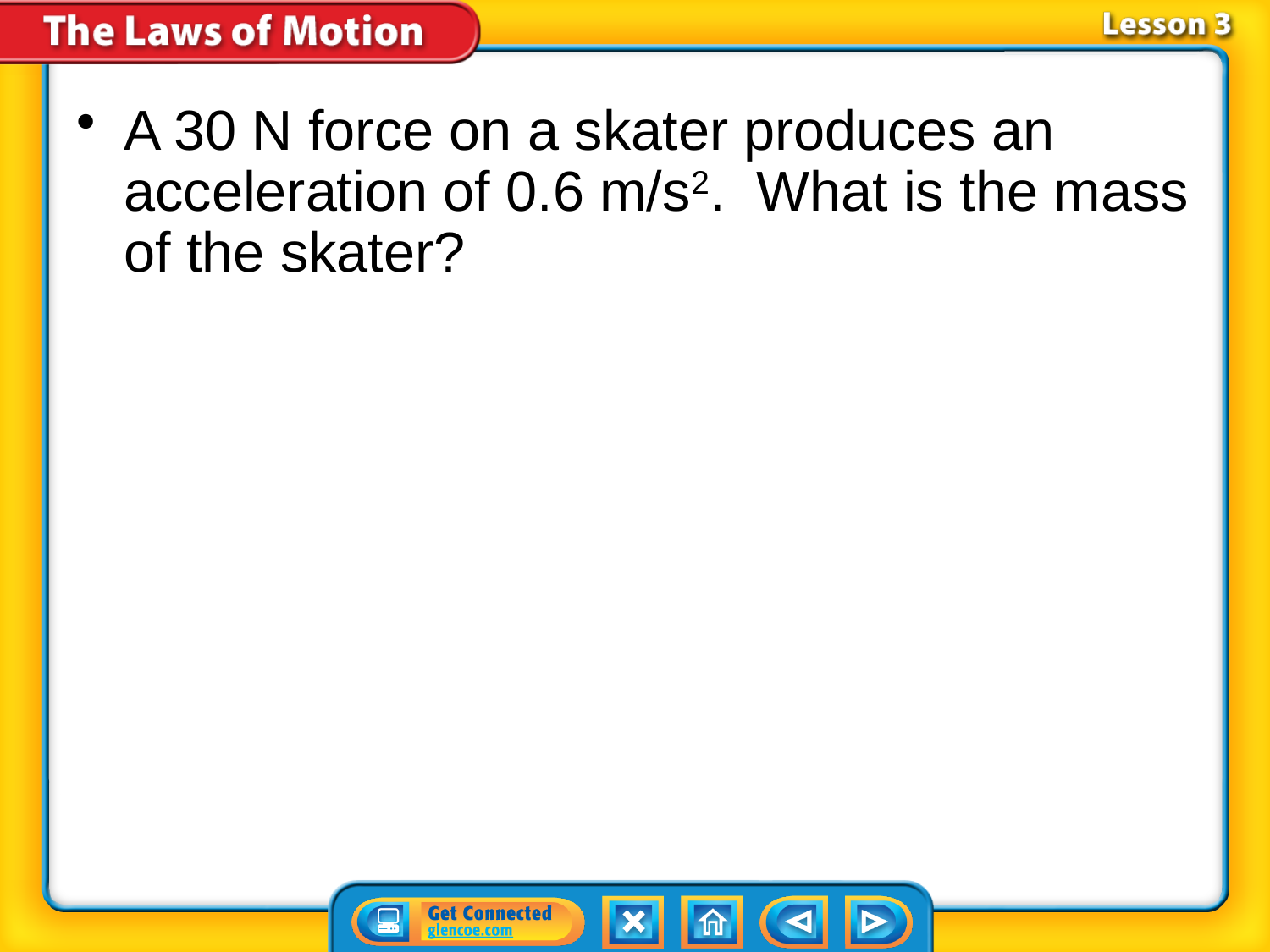

A 30 N force on a skater produces an acceleration of 0.6 m/s2.  What is the mass of the skater?
#